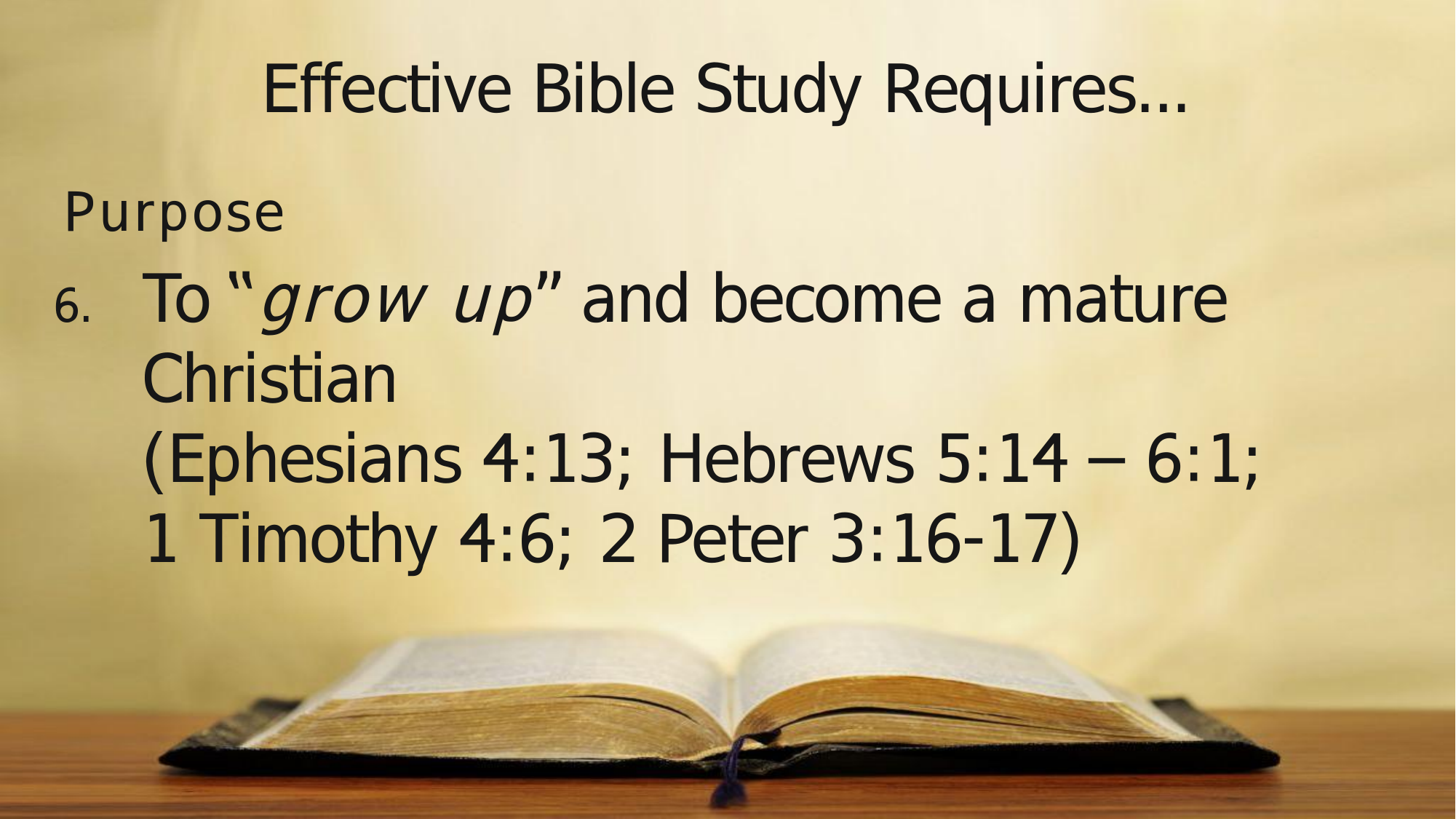

# Effective Bible Study Requires…
 Purpose
To “grow up” and become a mature Christian
(Ephesians 4:13; Hebrews 5:14 – 6:1;
1 Timothy 4:6; 2 Peter 3:16-17)